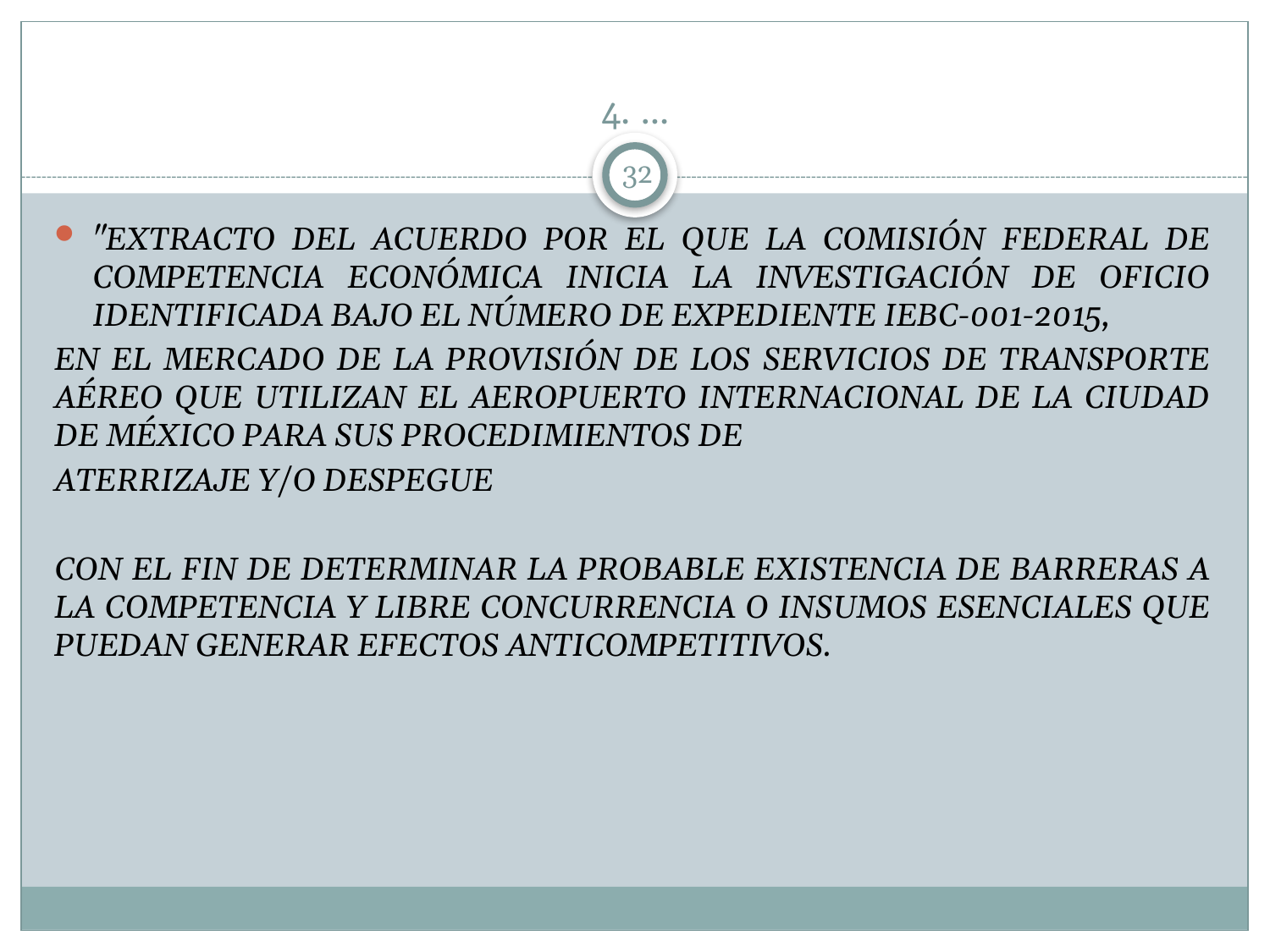

# 4. …
32
"EXTRACTO DEL ACUERDO POR EL QUE LA COMISIÓN FEDERAL DE COMPETENCIA ECONÓMICA INICIA LA INVESTIGACIÓN DE OFICIO IDENTIFICADA BAJO EL NÚMERO DE EXPEDIENTE IEBC-001-2015,
EN EL MERCADO DE LA PROVISIÓN DE LOS SERVICIOS DE TRANSPORTE AÉREO QUE UTILIZAN EL AEROPUERTO INTERNACIONAL DE LA CIUDAD DE MÉXICO PARA SUS PROCEDIMIENTOS DE
ATERRIZAJE Y/O DESPEGUE

CON EL FIN DE DETERMINAR LA PROBABLE EXISTENCIA DE BARRERAS A LA COMPETENCIA Y LIBRE CONCURRENCIA O INSUMOS ESENCIALES QUE PUEDAN GENERAR EFECTOS ANTICOMPETITIVOS.